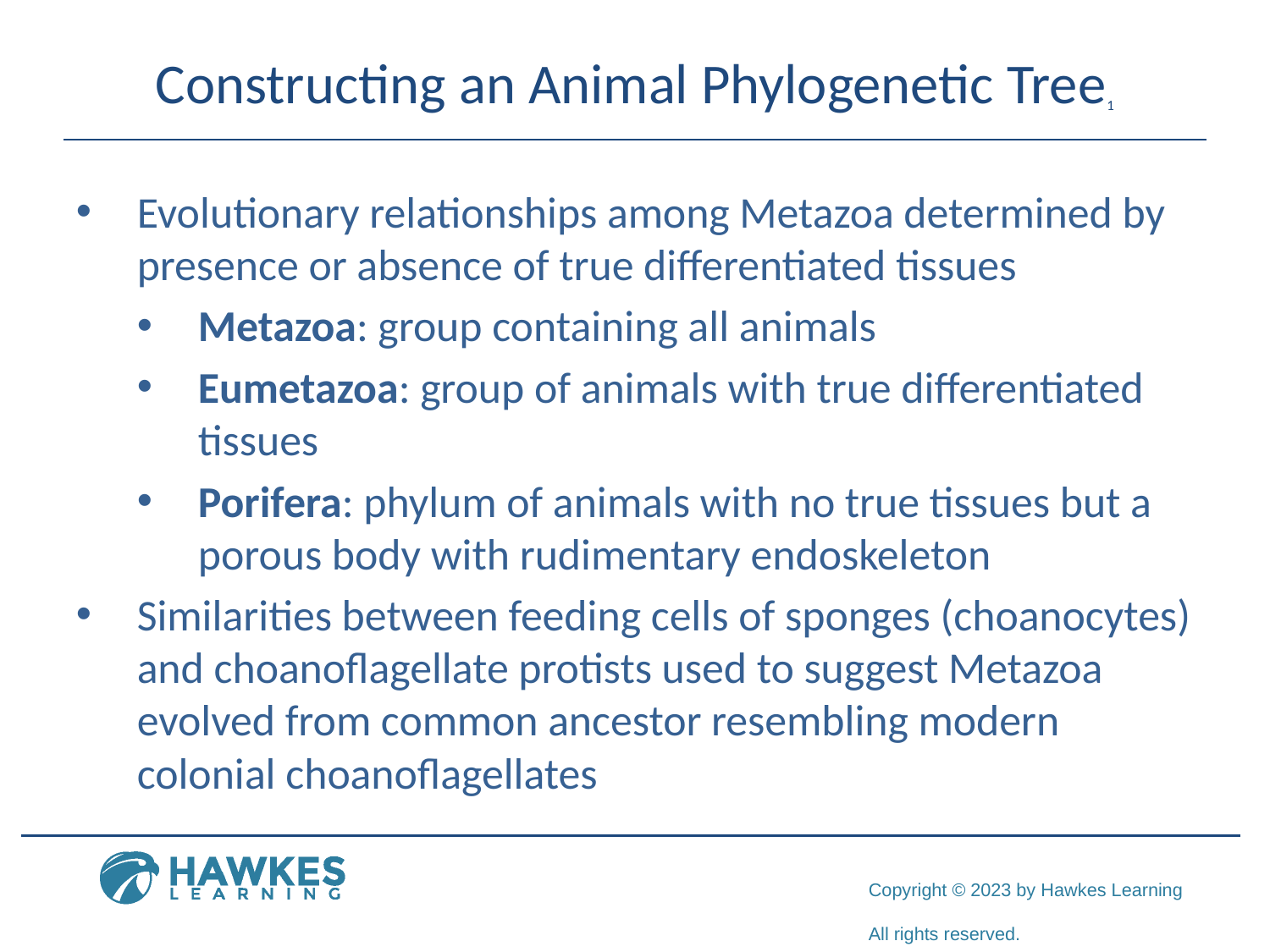

# Constructing an Animal Phylogenetic Tree1
Evolutionary relationships among Metazoa determined by presence or absence of true differentiated tissues
Metazoa: group containing all animals
Eumetazoa: group of animals with true differentiated tissues
Porifera: phylum of animals with no true tissues but a porous body with rudimentary endoskeleton
Similarities between feeding cells of sponges (choanocytes) and choanoflagellate protists used to suggest Metazoa evolved from common ancestor resembling modern colonial choanoflagellates